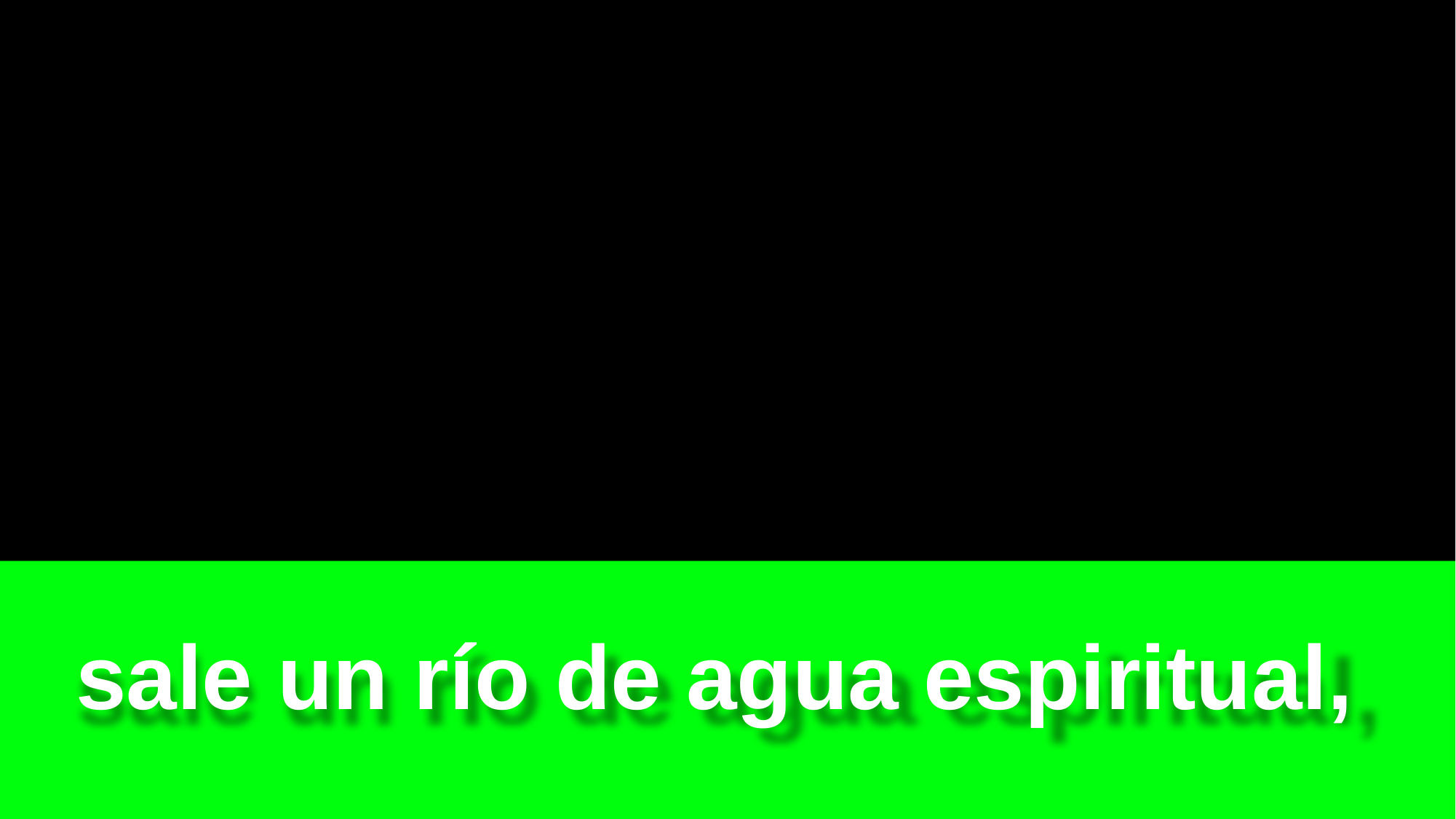

# sale un río de agua espiritual,